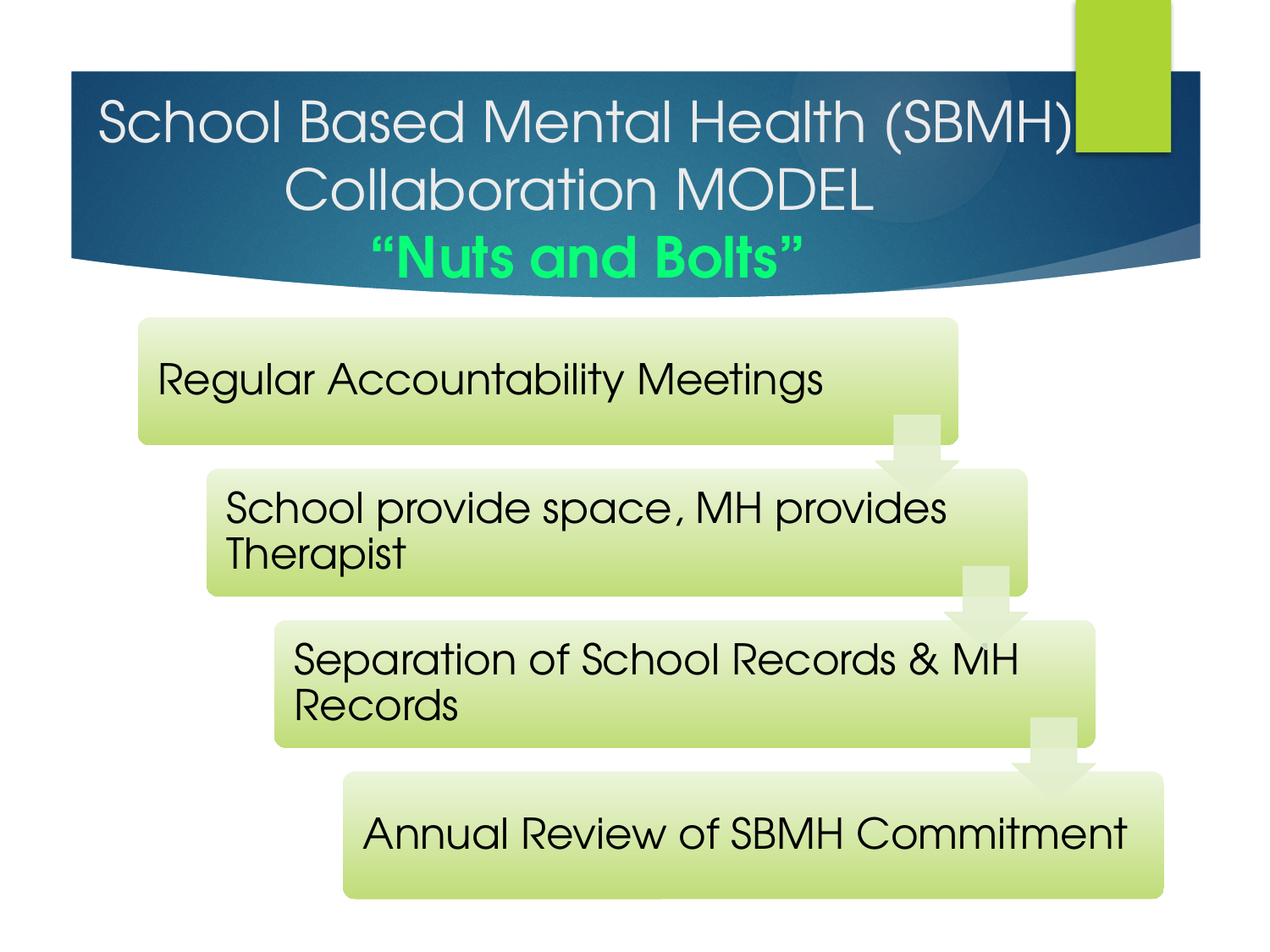

# School Based Mental Health (SBMH) Collaboration MODEL “Nuts and Bolts”
Regular Accountability Meetings
School provide space, MH provides Therapist
Separation of School Records & MH Records
Annual Review of SBMH Commitment